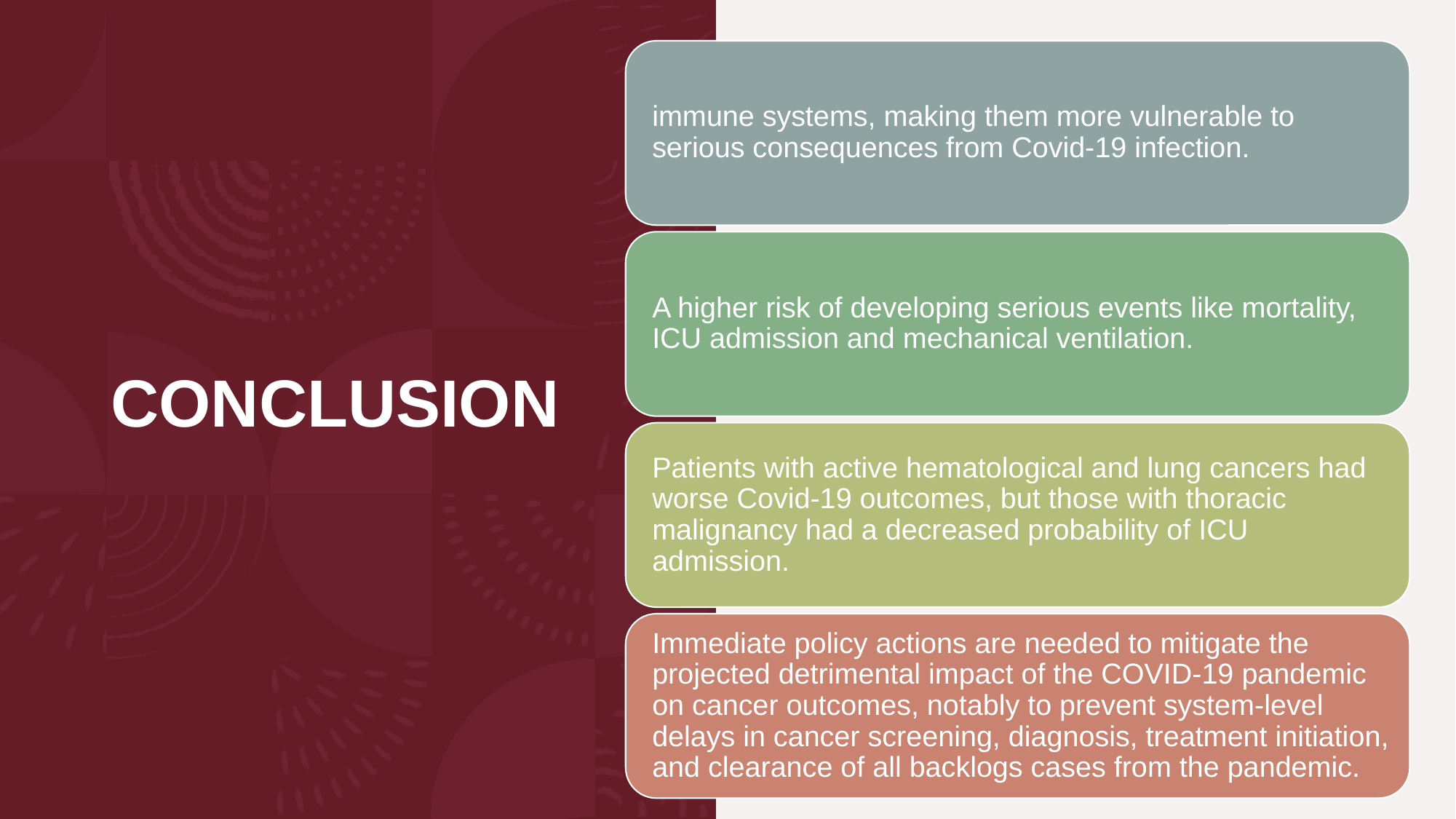

immune systems, making them more vulnerable to serious consequences from Covid-19 infection.
A higher risk of developing serious events like mortality, ICU admission and mechanical ventilation.
Patients with active hematological and lung cancers had worse Covid-19 outcomes, but those with thoracic malignancy had a decreased probability of ICU admission.
Immediate policy actions are needed to mitigate the projected detrimental impact of the COVID-19 pandemic on cancer outcomes, notably to prevent system-level delays in cancer screening, diagnosis, treatment initiation, and clearance of all backlogs cases from the pandemic.
# CONCLUSION